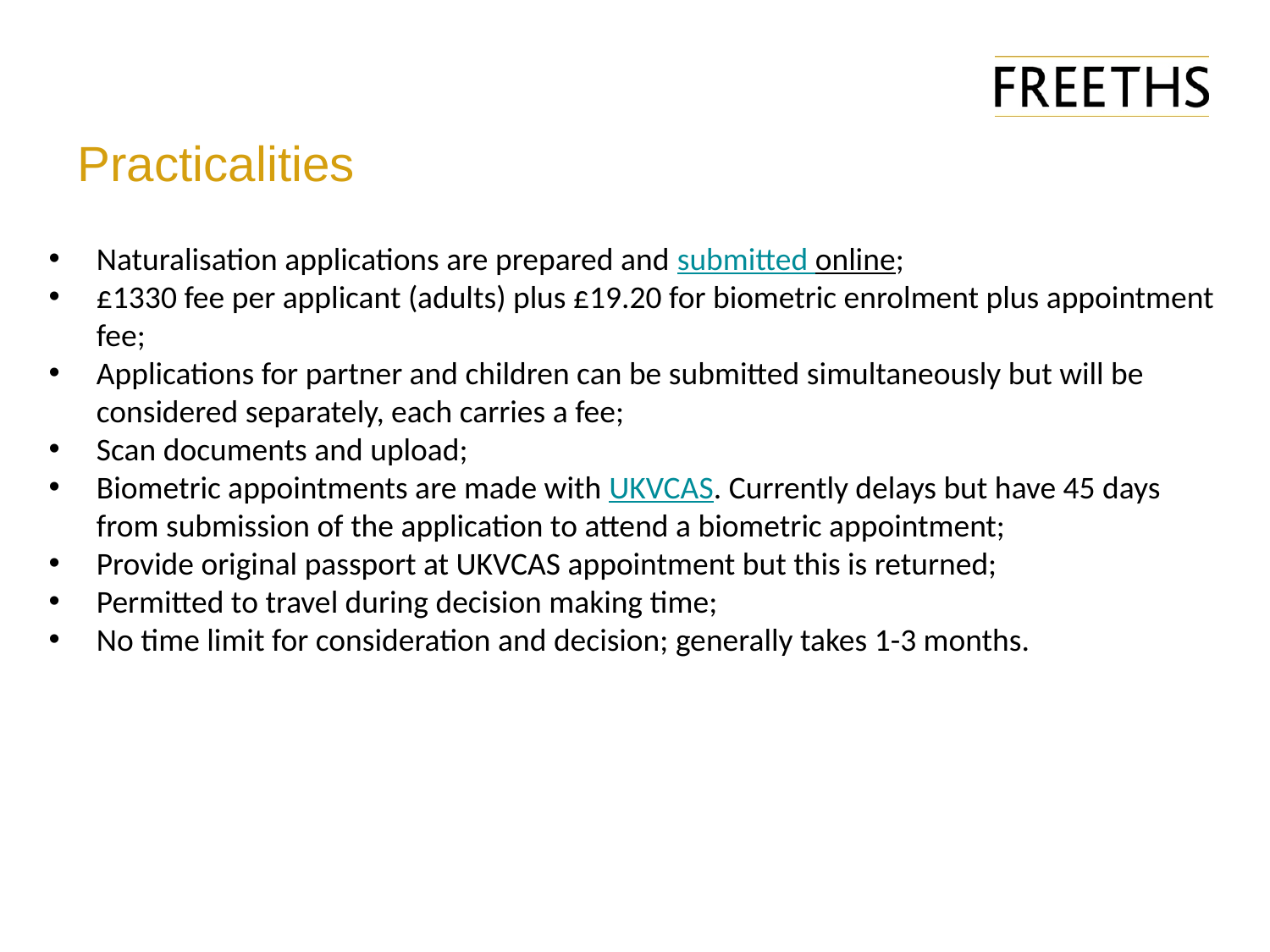

# Practicalities
Naturalisation applications are prepared and submitted online;
£1330 fee per applicant (adults) plus £19.20 for biometric enrolment plus appointment fee;
Applications for partner and children can be submitted simultaneously but will be considered separately, each carries a fee;
Scan documents and upload;
Biometric appointments are made with UKVCAS. Currently delays but have 45 days from submission of the application to attend a biometric appointment;
Provide original passport at UKVCAS appointment but this is returned;
Permitted to travel during decision making time;
No time limit for consideration and decision; generally takes 1-3 months.